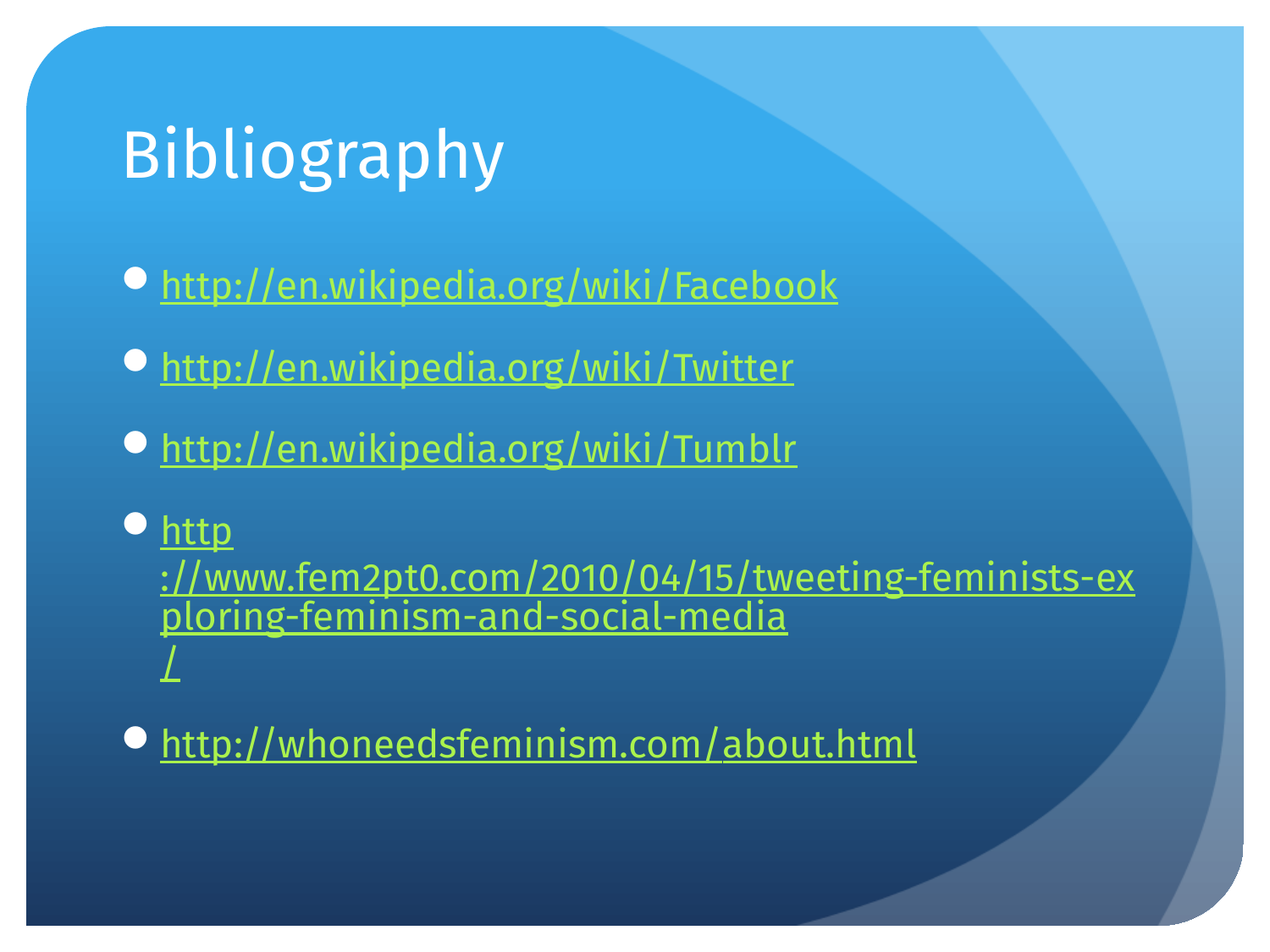

# Bibliography
http://en.wikipedia.org/wiki/Facebook
http://en.wikipedia.org/wiki/Twitter
http://en.wikipedia.org/wiki/Tumblr
http://www.fem2pt0.com/2010/04/15/tweeting-feminists-exploring-feminism-and-social-media/
http://whoneedsfeminism.com/about.html